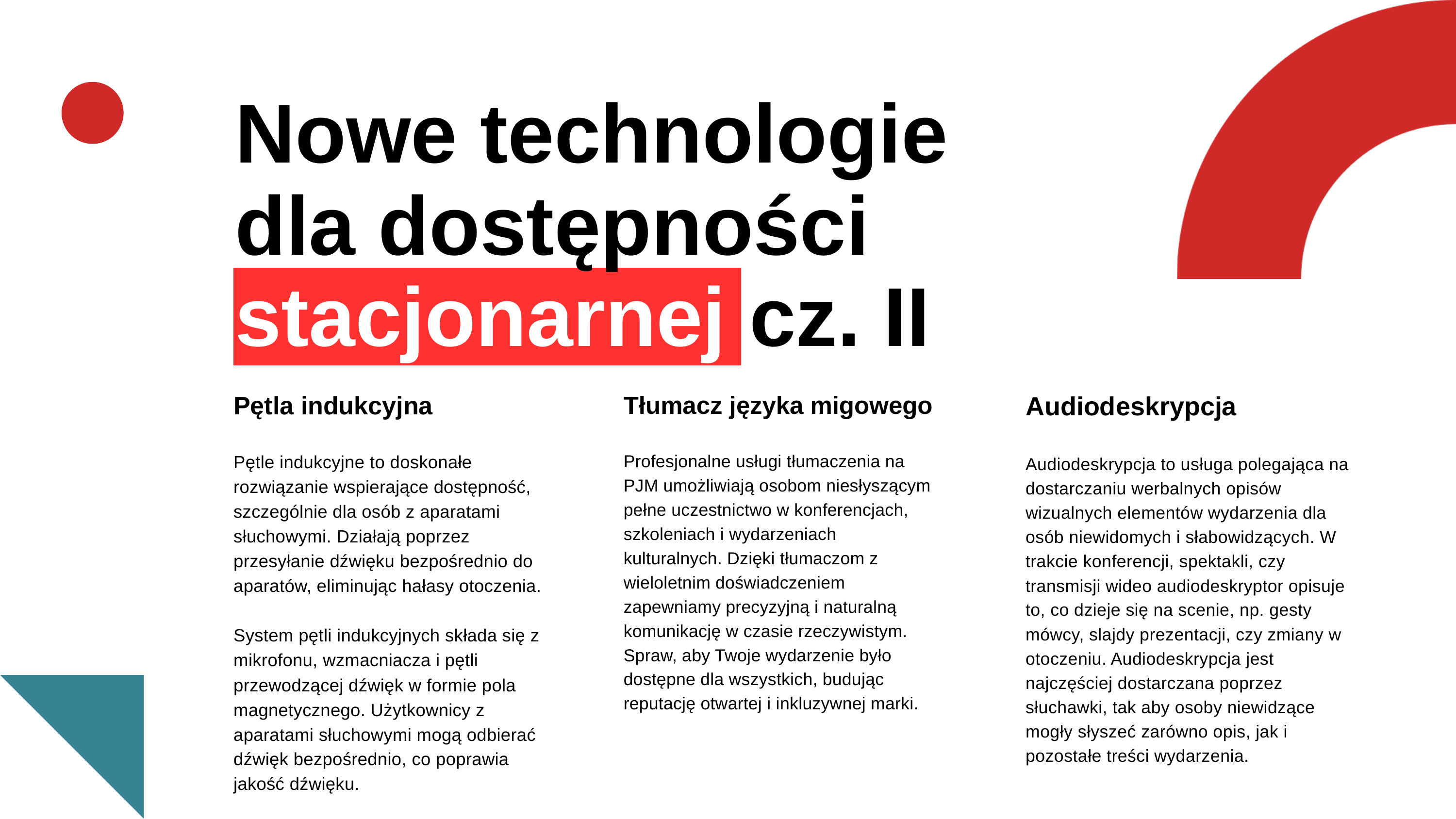

Nowe technologie
dla dostępności stacjonarnej cz. II

Pętla indukcyjna
Pętle indukcyjne to doskonałe rozwiązanie wspierające dostępność, szczególnie dla osób z aparatami słuchowymi. Działają poprzez przesyłanie dźwięku bezpośrednio do aparatów, eliminując hałasy otoczenia.

System pętli indukcyjnych składa się z mikrofonu, wzmacniacza i pętli przewodzącej dźwięk w formie pola magnetycznego. Użytkownicy z aparatami słuchowymi mogą odbierać dźwięk bezpośrednio, co poprawia jakość dźwięku.
Tłumacz języka migowego
Profesjonalne usługi tłumaczenia na PJM umożliwiają osobom niesłyszącym pełne uczestnictwo w konferencjach, szkoleniach i wydarzeniach kulturalnych. Dzięki tłumaczom z wieloletnim doświadczeniem zapewniamy precyzyjną i naturalną komunikację w czasie rzeczywistym. Spraw, aby Twoje wydarzenie było dostępne dla wszystkich, budując reputację otwartej i inkluzywnej marki.
Audiodeskrypcja
Audiodeskrypcja to usługa polegająca na dostarczaniu werbalnych opisów wizualnych elementów wydarzenia dla osób niewidomych i słabowidzących. W trakcie konferencji, spektakli, czy transmisji wideo audiodeskryptor opisuje to, co dzieje się na scenie, np. gesty mówcy, slajdy prezentacji, czy zmiany w otoczeniu. Audiodeskrypcja jest najczęściej dostarczana poprzez słuchawki, tak aby osoby niewidzące mogły słyszeć zarówno opis, jak i pozostałe treści wydarzenia.